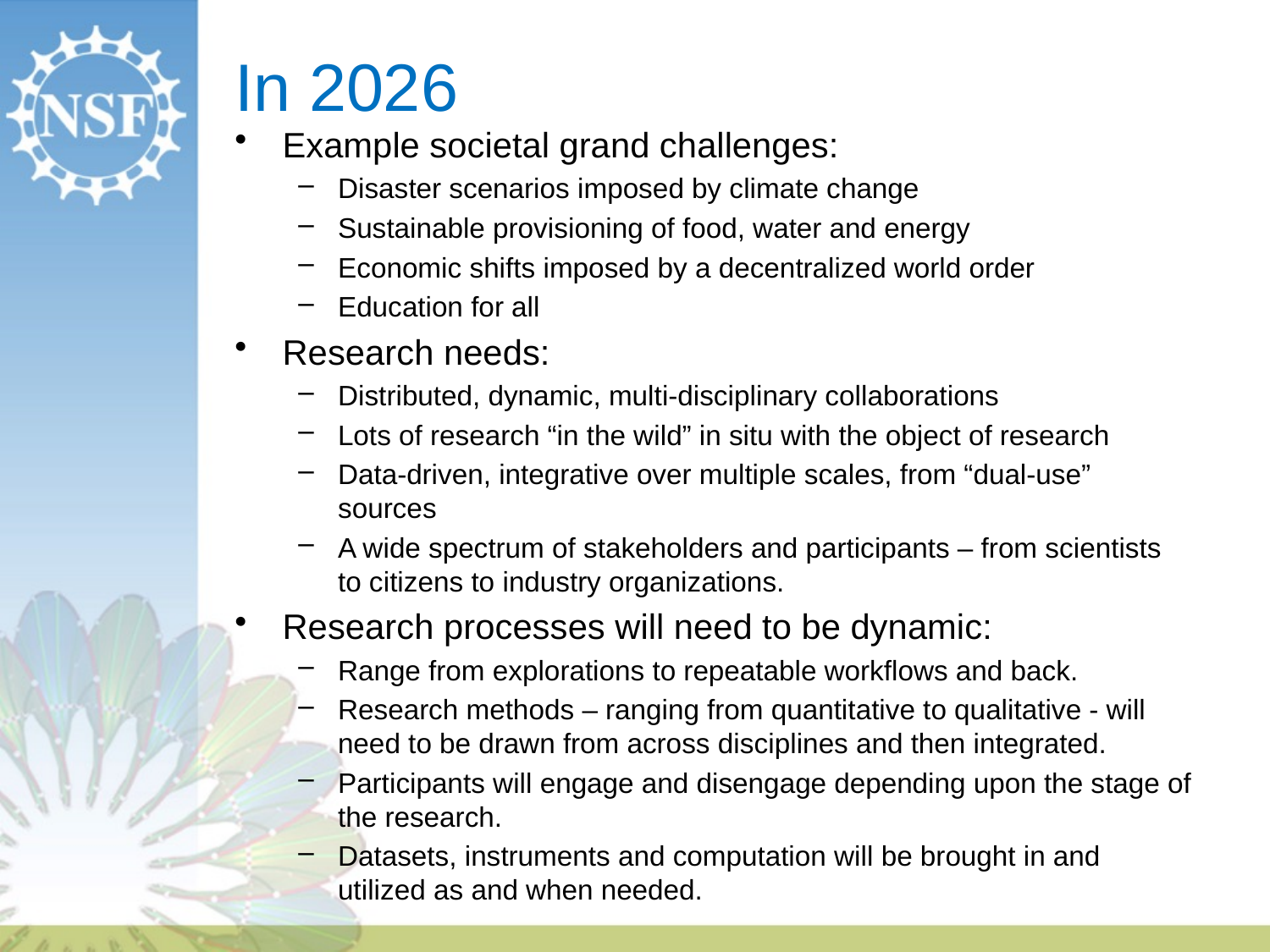

# In 2026
Example societal grand challenges:
Disaster scenarios imposed by climate change
Sustainable provisioning of food, water and energy
Economic shifts imposed by a decentralized world order
Education for all
Research needs:
Distributed, dynamic, multi-disciplinary collaborations
Lots of research “in the wild” in situ with the object of research
Data-driven, integrative over multiple scales, from “dual-use” sources
A wide spectrum of stakeholders and participants – from scientists to citizens to industry organizations.
Research processes will need to be dynamic:
Range from explorations to repeatable workflows and back.
Research methods – ranging from quantitative to qualitative - will need to be drawn from across disciplines and then integrated.
Participants will engage and disengage depending upon the stage of the research.
Datasets, instruments and computation will be brought in and utilized as and when needed.